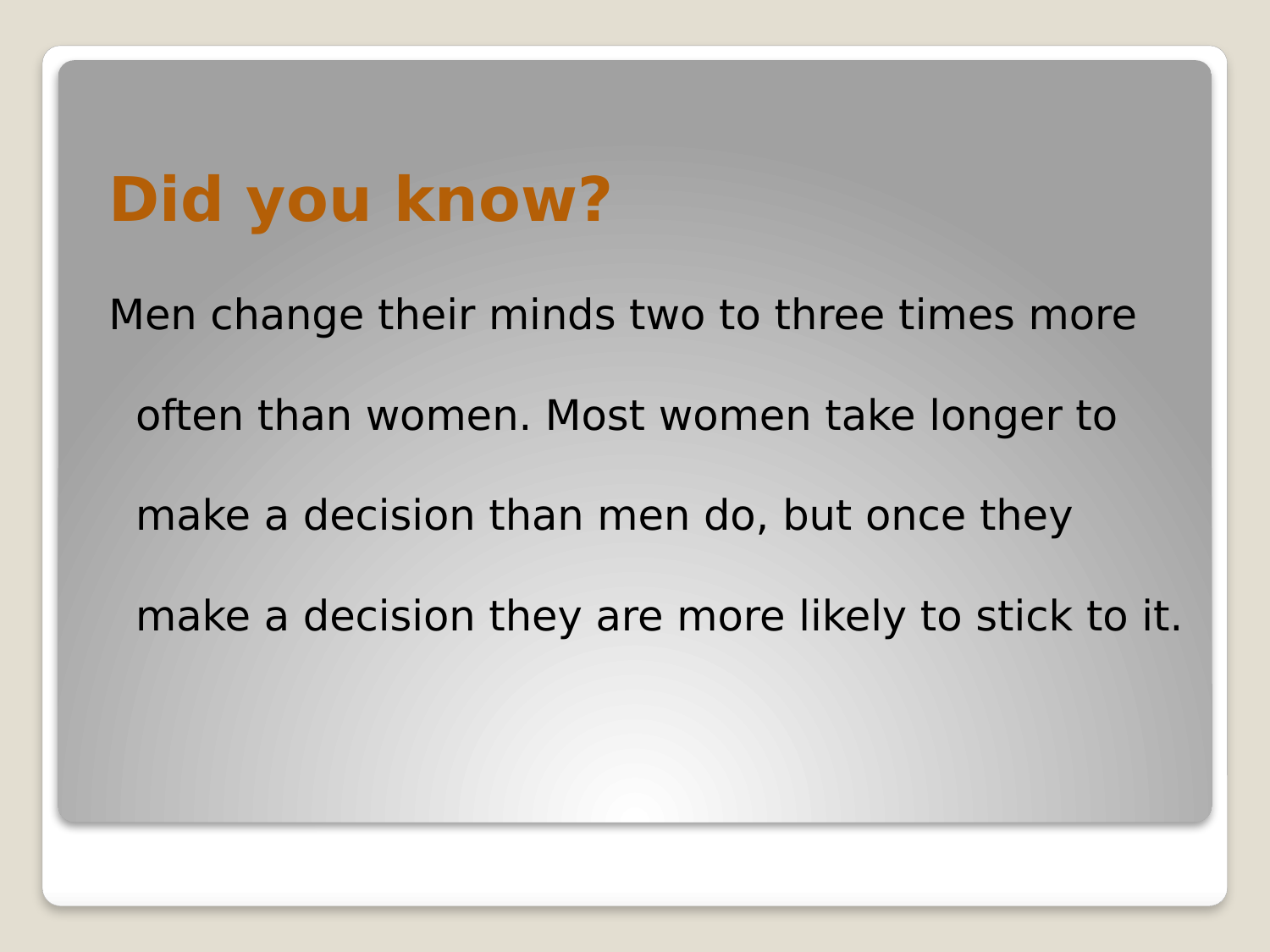

Did you know?
 Men change their minds two to three times more often than women. Most women take longer to make a decision than men do, but once they make a decision they are more likely to stick to it.

#